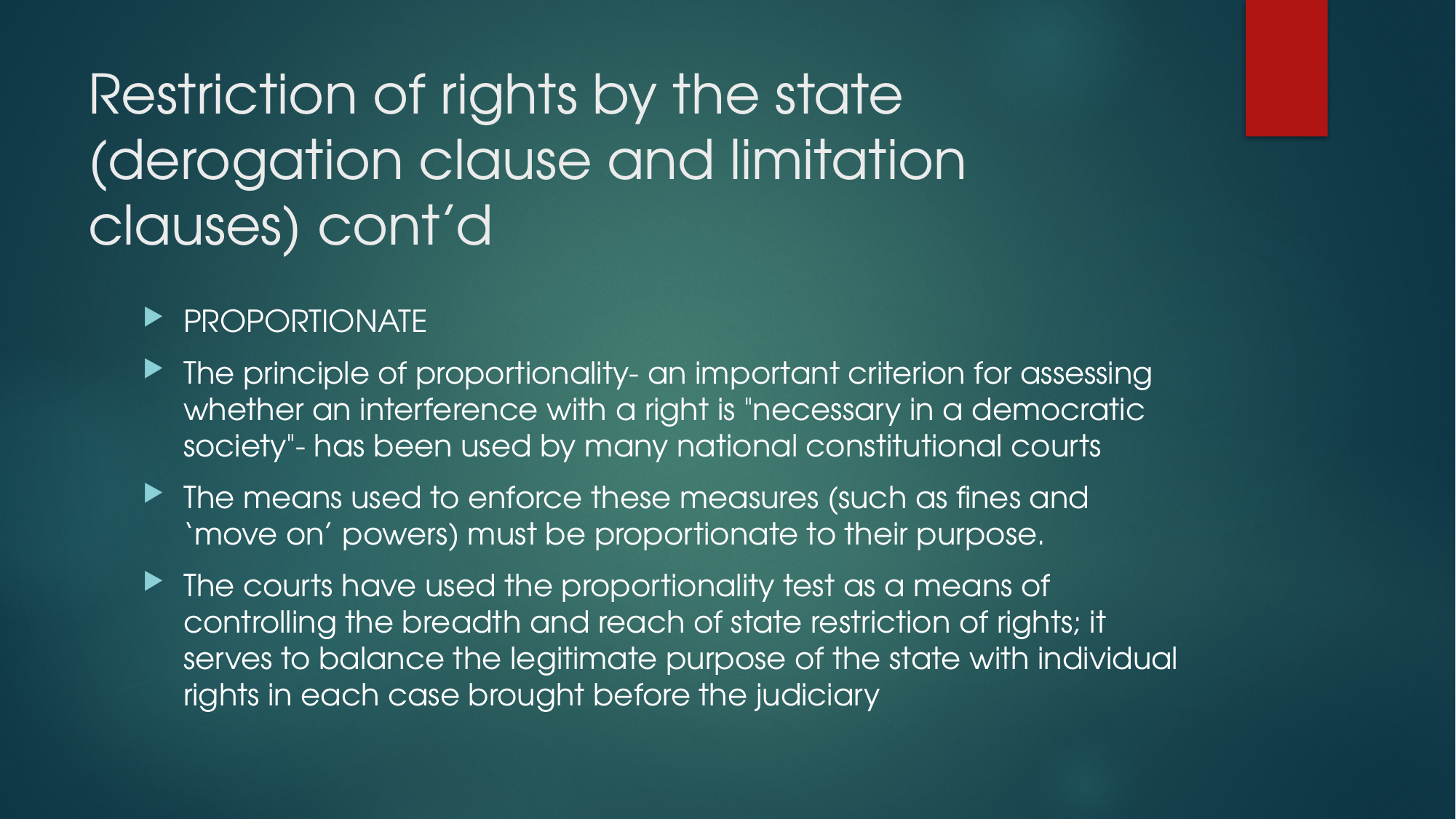

# Restriction of rights by the state (derogation clause and limitation clauses) cont’d

PROPORTIONATE
The principle of proportionality- an important criterion for assessing whether an interference with a right is "necessary in a democratic society"- has been used by many national constitutional courts
The means used to enforce these measures (such as fines and ‘move on’ powers) must be proportionate to their purpose.
The courts have used the proportionality test as a means of controlling the breadth and reach of state restriction of rights; it serves to balance the legitimate purpose of the state with individual rights in each case brought before the judiciary